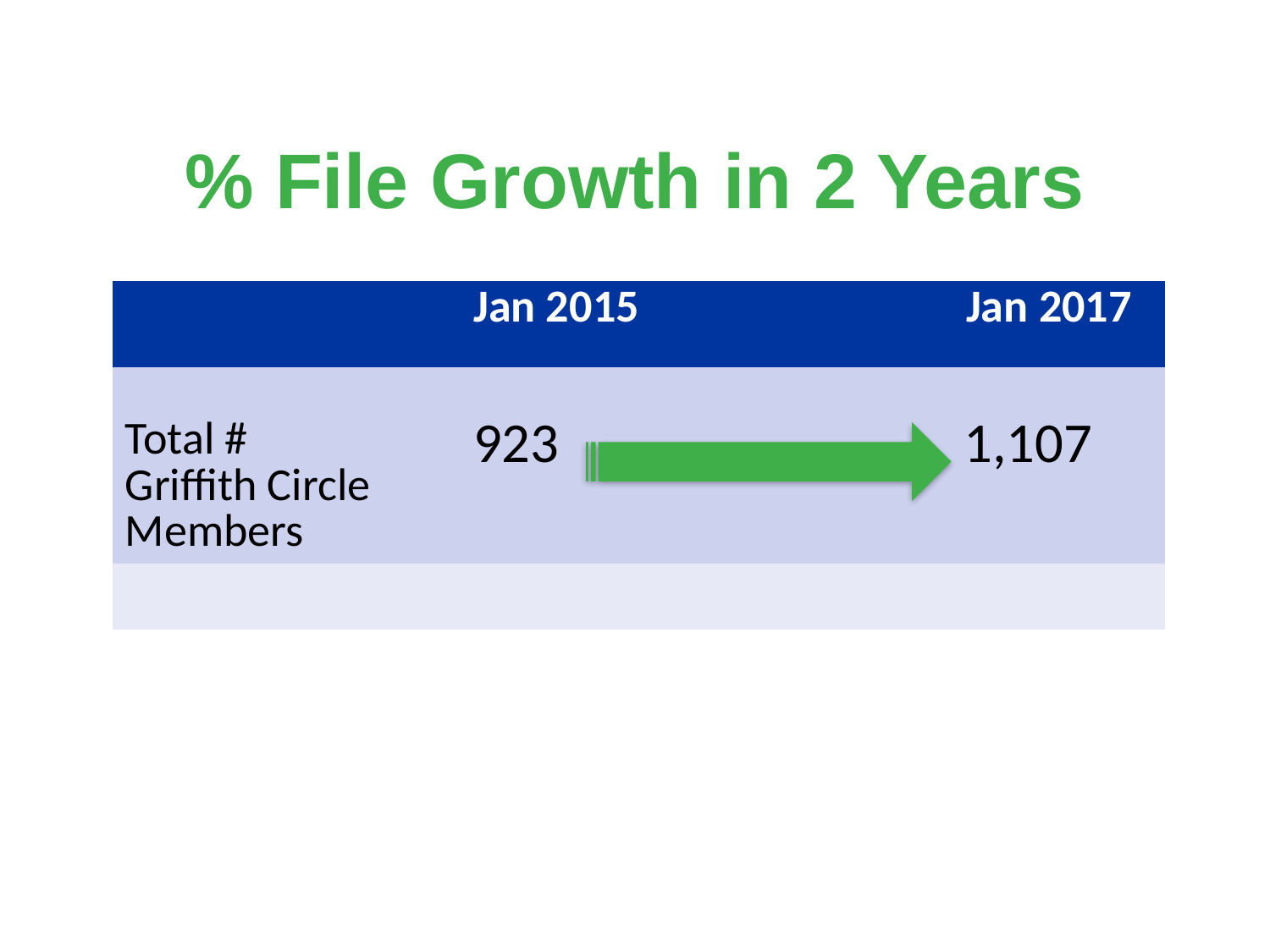

# % File Growth in 2 Years

|  | Jan 2015 | Jan 2017 |
| --- | --- | --- |
| Total # Griffith Circle Members | 923 | 1,107 |
|  |  |  |